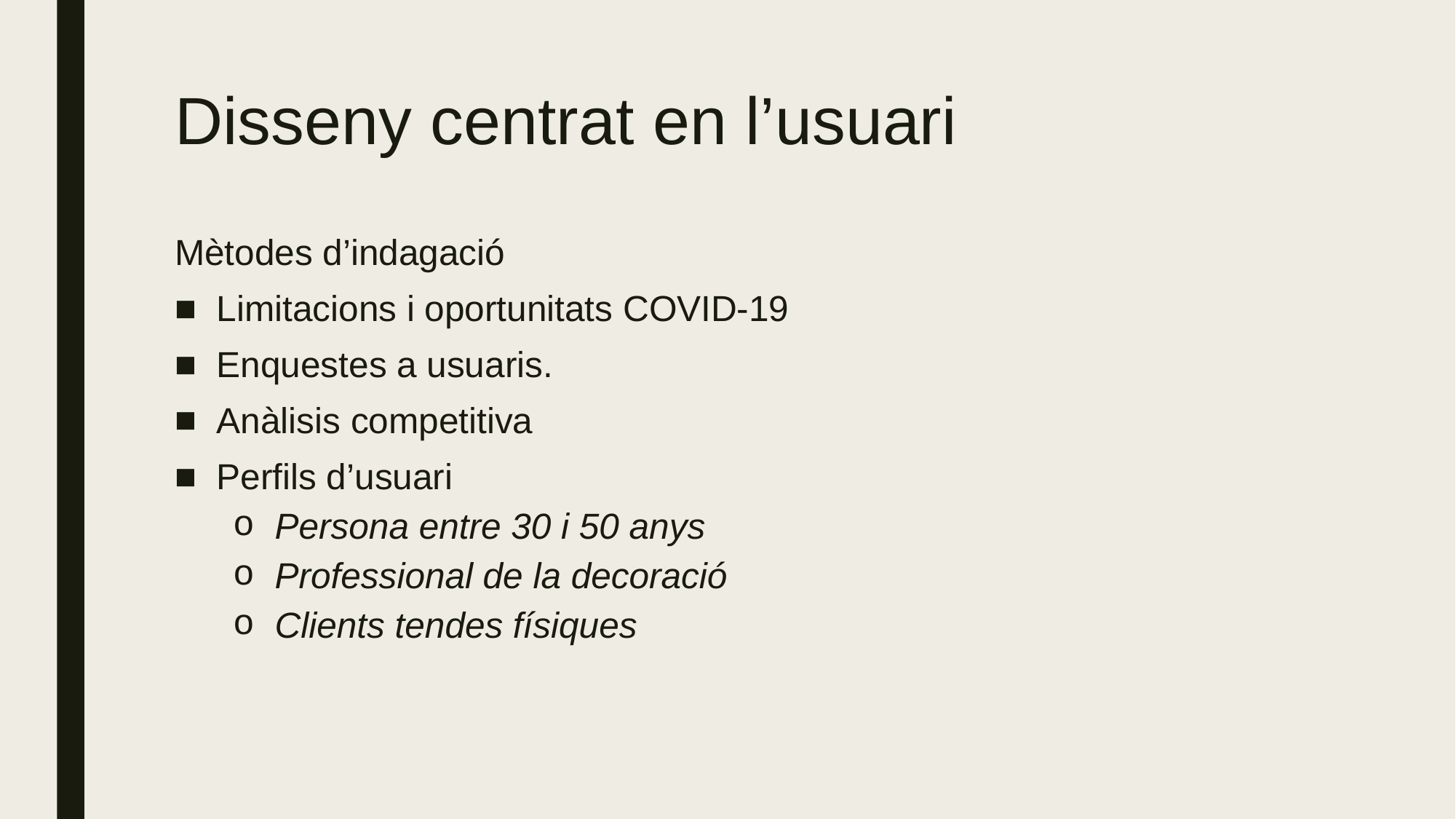

# Disseny centrat en l’usuari
Mètodes d’indagació
Limitacions i oportunitats COVID-19
Enquestes a usuaris.
Anàlisis competitiva
Perfils d’usuari
Persona entre 30 i 50 anys
Professional de la decoració
Clients tendes físiques